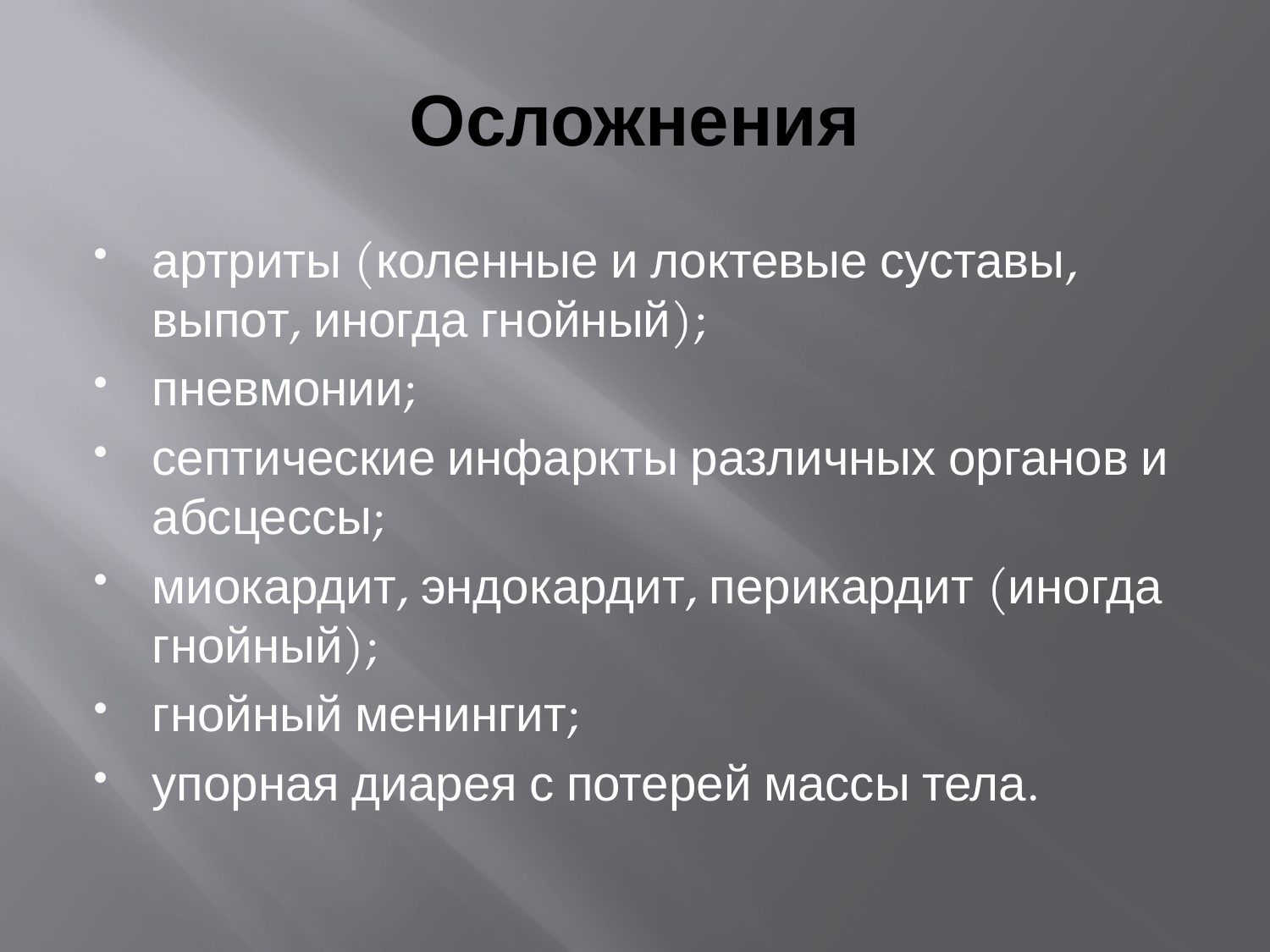

# Осложнения
артриты (коленные и локтевые суставы, выпот, иногда гнойный);
пневмонии;
септические инфаркты различных органов и абсцессы;
миокардит, эндокардит, перикардит (иногда гнойный);
гнойный менингит;
упорная диарея с потерей массы тела.